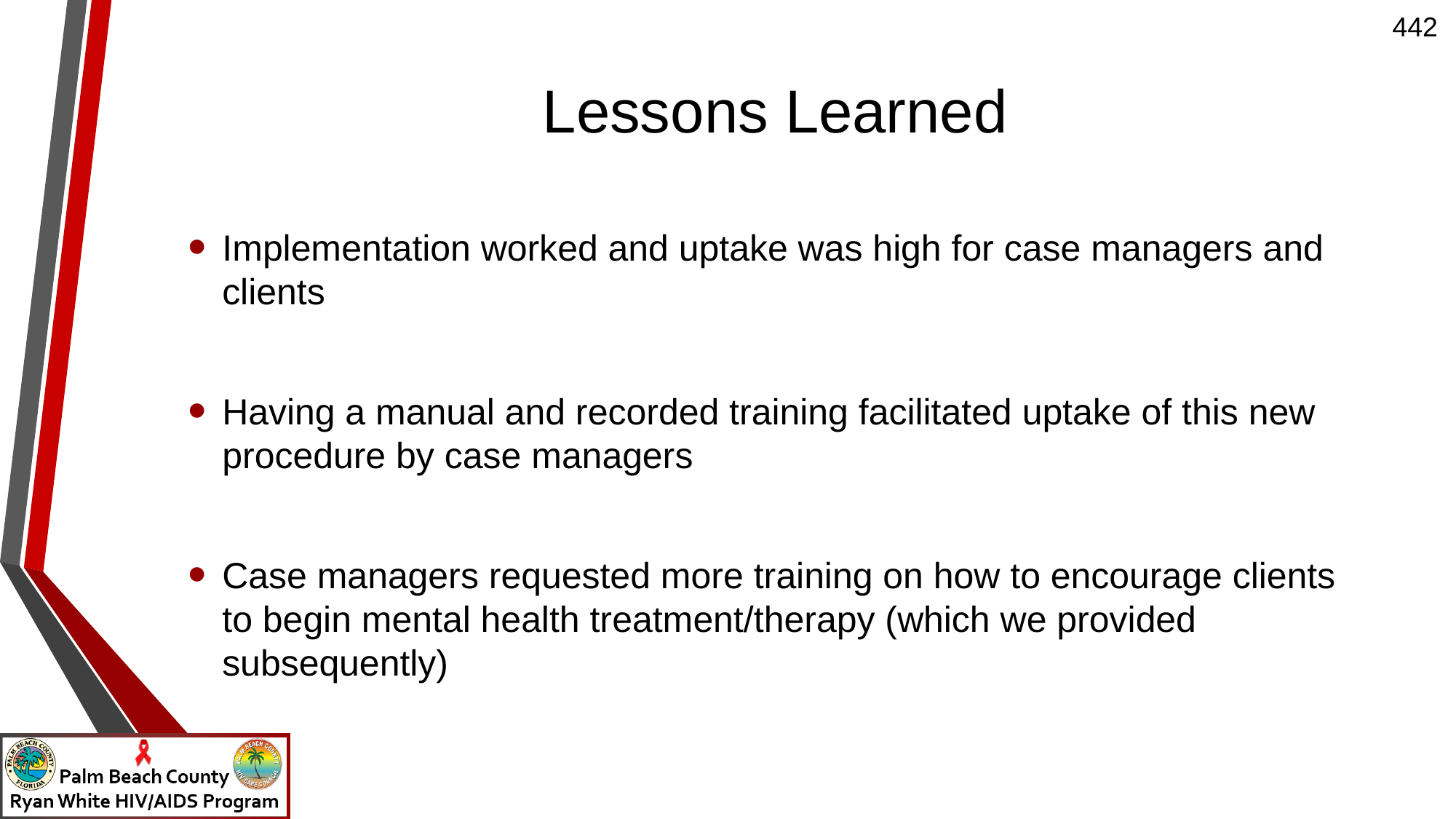

# Lessons Learned
Implementation worked and uptake was high for case managers and clients

Having a manual and recorded training facilitated uptake of this new procedure by case managers

Case managers requested more training on how to encourage clients to begin mental health treatment/therapy (which we provided subsequently)